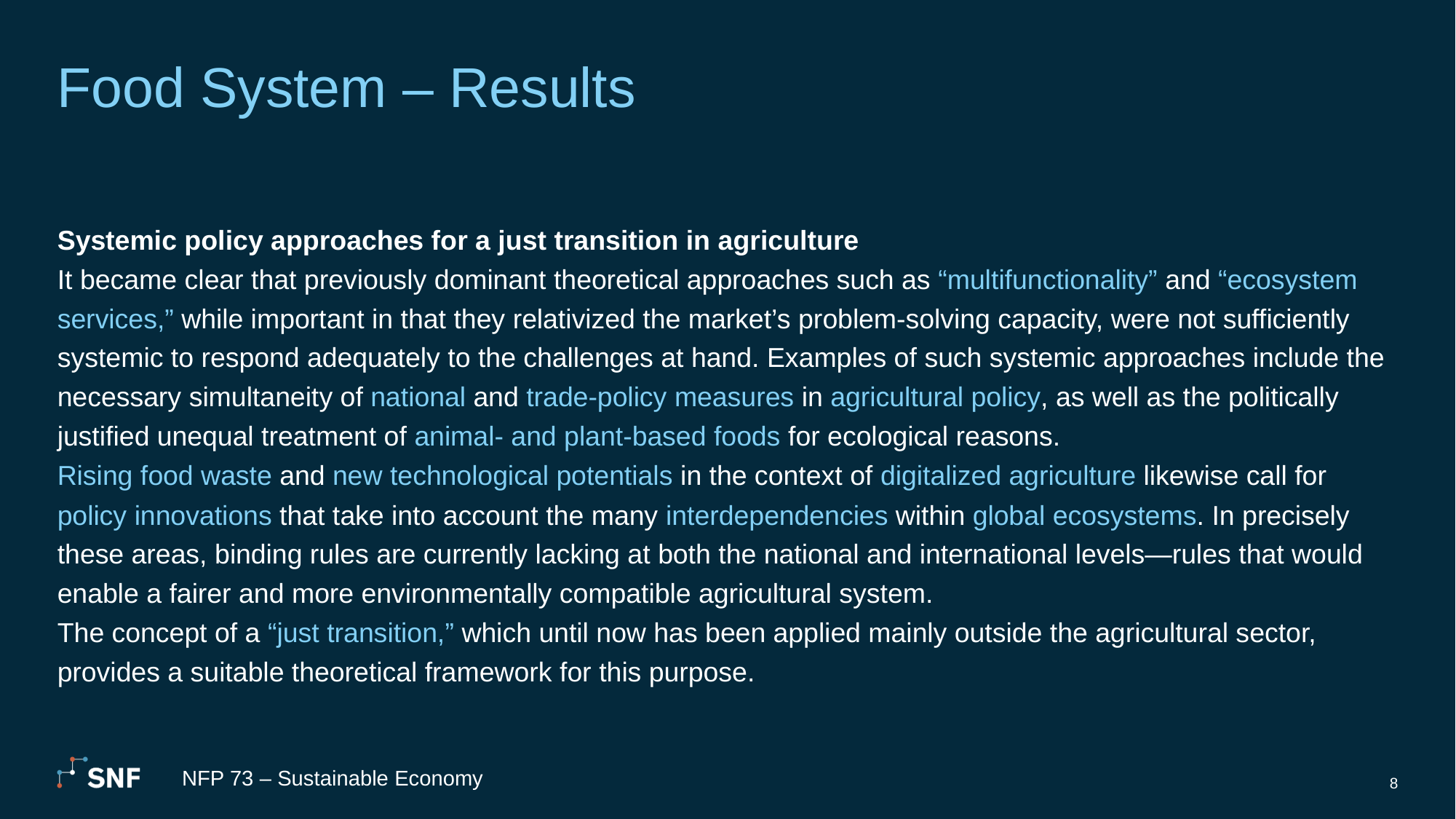

# Food System – Results
Systemic policy approaches for a just transition in agriculture
It became clear that previously dominant theoretical approaches such as “multifunctionality” and “ecosystem services,” while important in that they relativized the market’s problem-solving capacity, were not sufficiently systemic to respond adequately to the challenges at hand. Examples of such systemic approaches include the necessary simultaneity of national and trade-policy measures in agricultural policy, as well as the politically justified unequal treatment of animal- and plant-based foods for ecological reasons.
Rising food waste and new technological potentials in the context of digitalized agriculture likewise call for policy innovations that take into account the many interdependencies within global ecosystems. In precisely these areas, binding rules are currently lacking at both the national and international levels—rules that would enable a fairer and more environmentally compatible agricultural system.
The concept of a “just transition,” which until now has been applied mainly outside the agricultural sector, provides a suitable theoretical framework for this purpose.
NFP 73 – Sustainable Economy
8